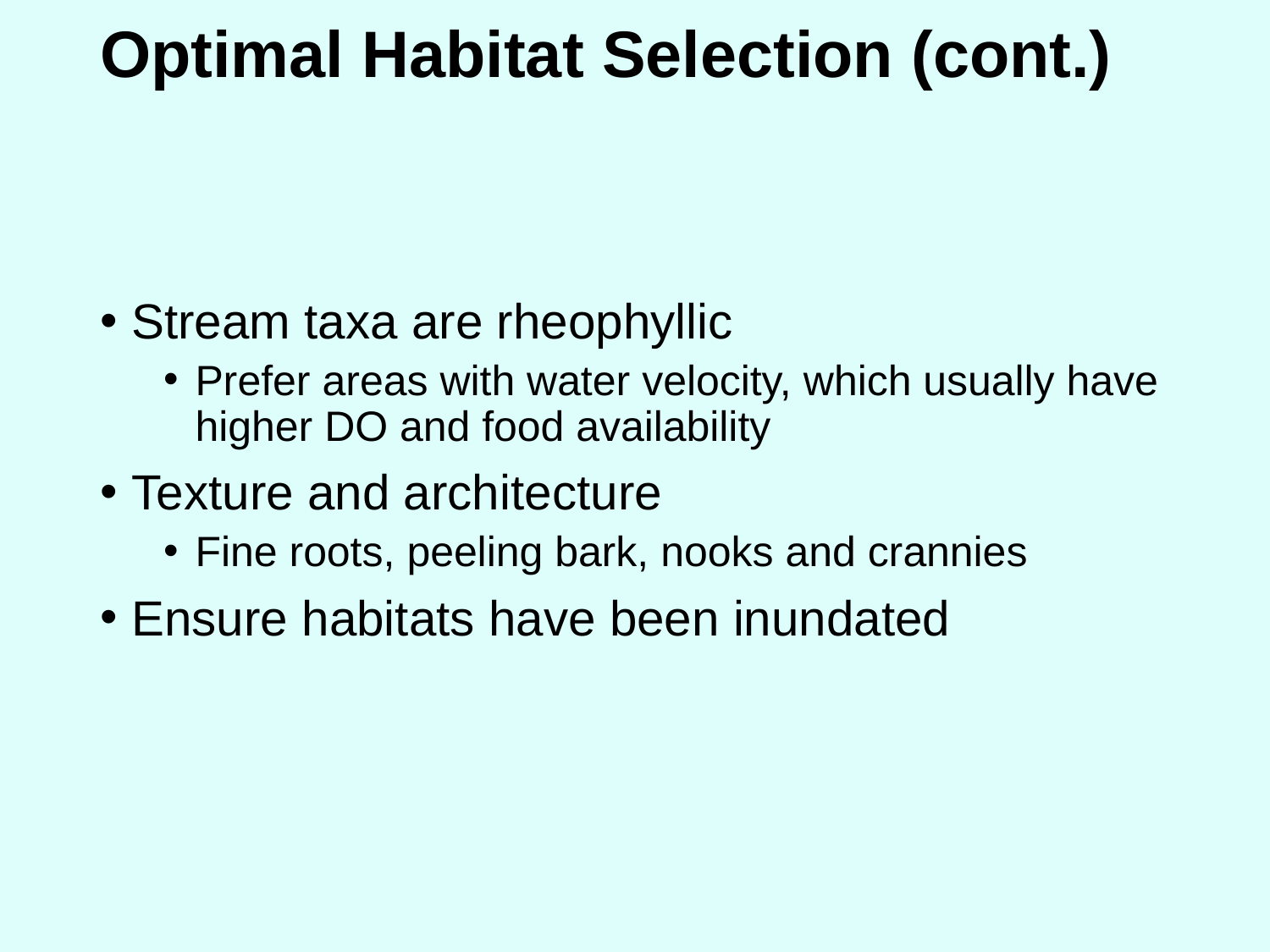

# Optimal Habitat Selection (cont.)
Stream taxa are rheophyllic
Prefer areas with water velocity, which usually have higher DO and food availability
Texture and architecture
Fine roots, peeling bark, nooks and crannies
Ensure habitats have been inundated